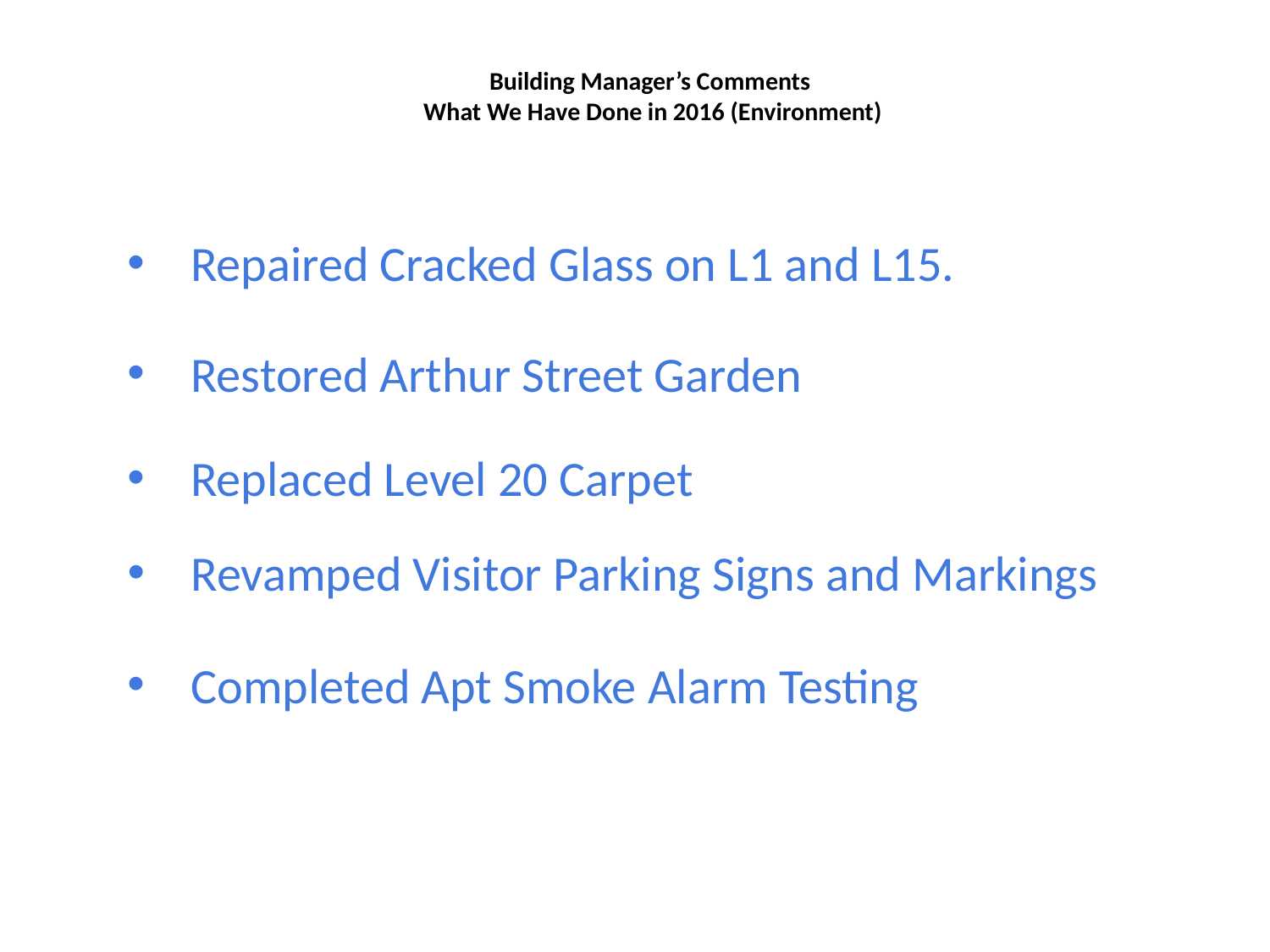

# Building Manager’s Comments What We Have Done in 2016 (Environment)
Repaired Cracked Glass on L1 and L15.
Restored Arthur Street Garden
Replaced Level 20 Carpet
Revamped Visitor Parking Signs and Markings
Completed Apt Smoke Alarm Testing